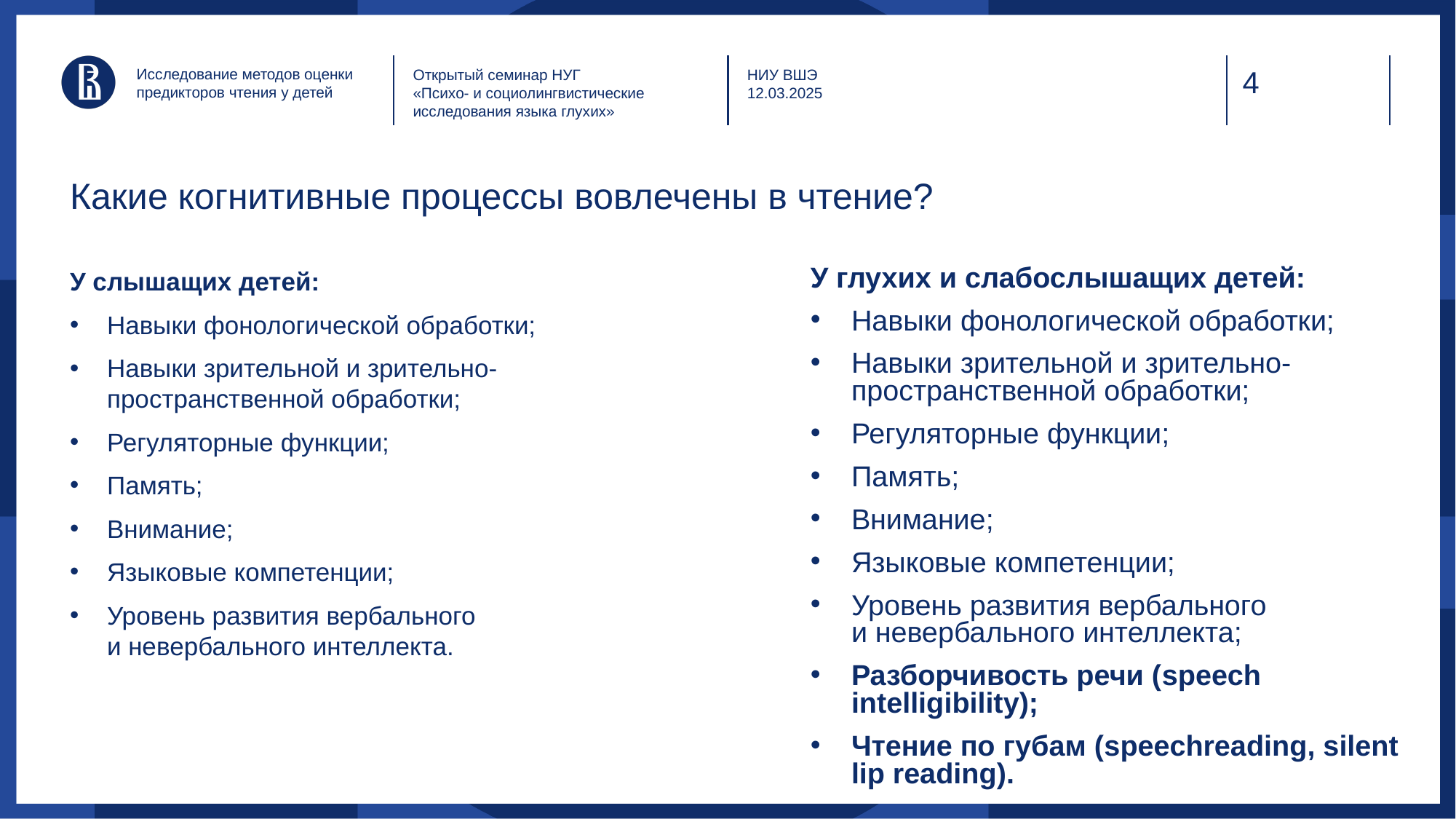

Исследование методов оценки предикторов чтения у детей
Открытый семинар НУГ
«Психо- и социолингвистические исследования языка глухих»
НИУ ВШЭ
12.03.2025
# Какие когнитивные процессы вовлечены в чтение?
У слышащих детей:
Навыки фонологической обработки;
Навыки зрительной и зрительно-пространственной обработки;
Регуляторные функции;
Память;
Внимание;
Языковые компетенции;
Уровень развития вербального
и невербального интеллекта.

У глухих и слабослышащих детей:
Навыки фонологической обработки;
Навыки зрительной и зрительно-пространственной обработки;
Регуляторные функции;
Память;
Внимание;
Языковые компетенции;
Уровень развития вербального
и невербального интеллекта;
Разборчивость речи (speech intelligibility);
Чтение по губам (speechreading, silent lip reading).